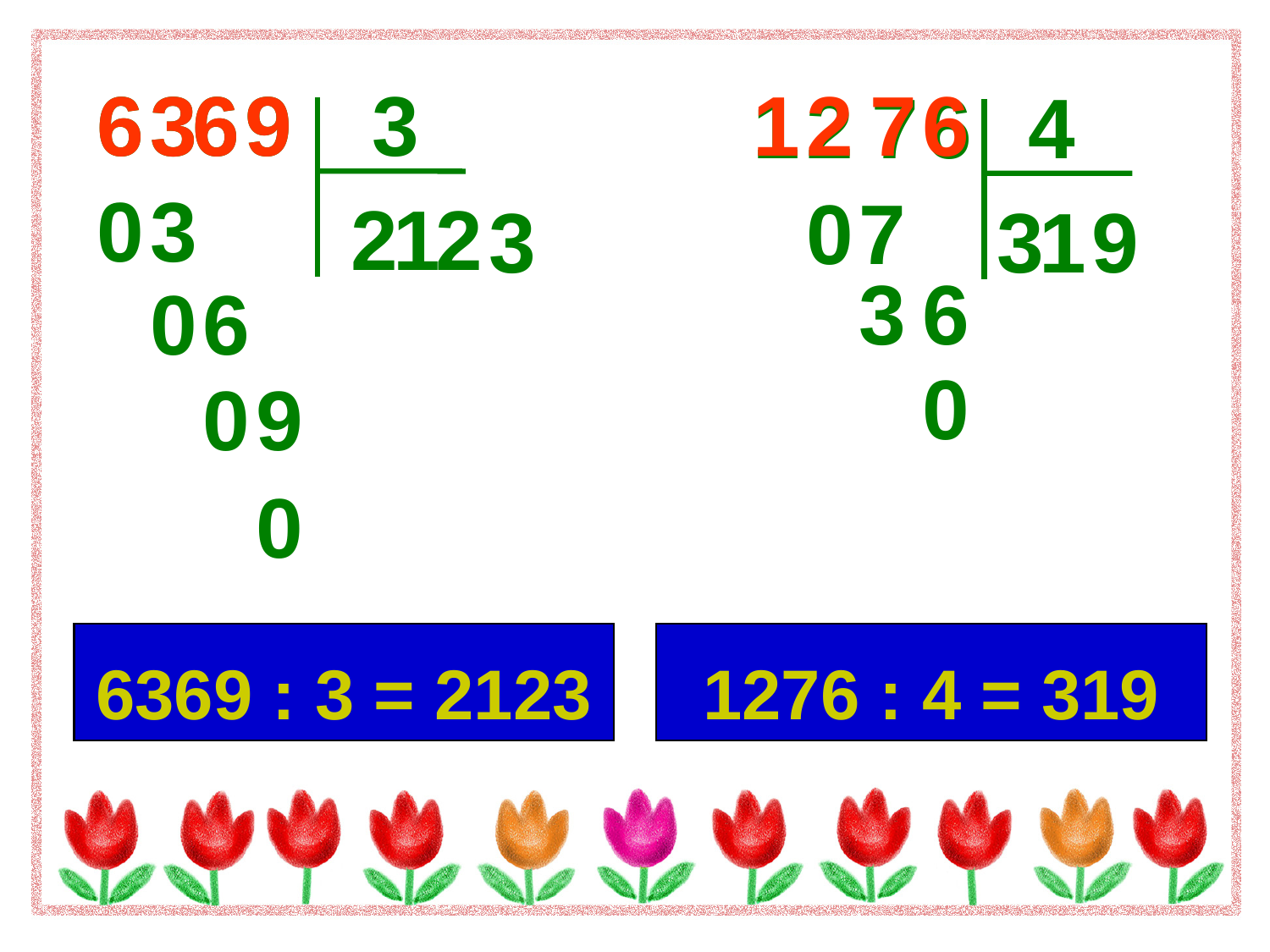

6
3
6
9
6
3
6
9
3
1
2
7
6
1
2
 7
 6
4

0
3
0
7
2
1
2
3
3
1
9
3
6
0
6
0
0
9
0
6369 : 3 = 2123
1276 : 4 = 319